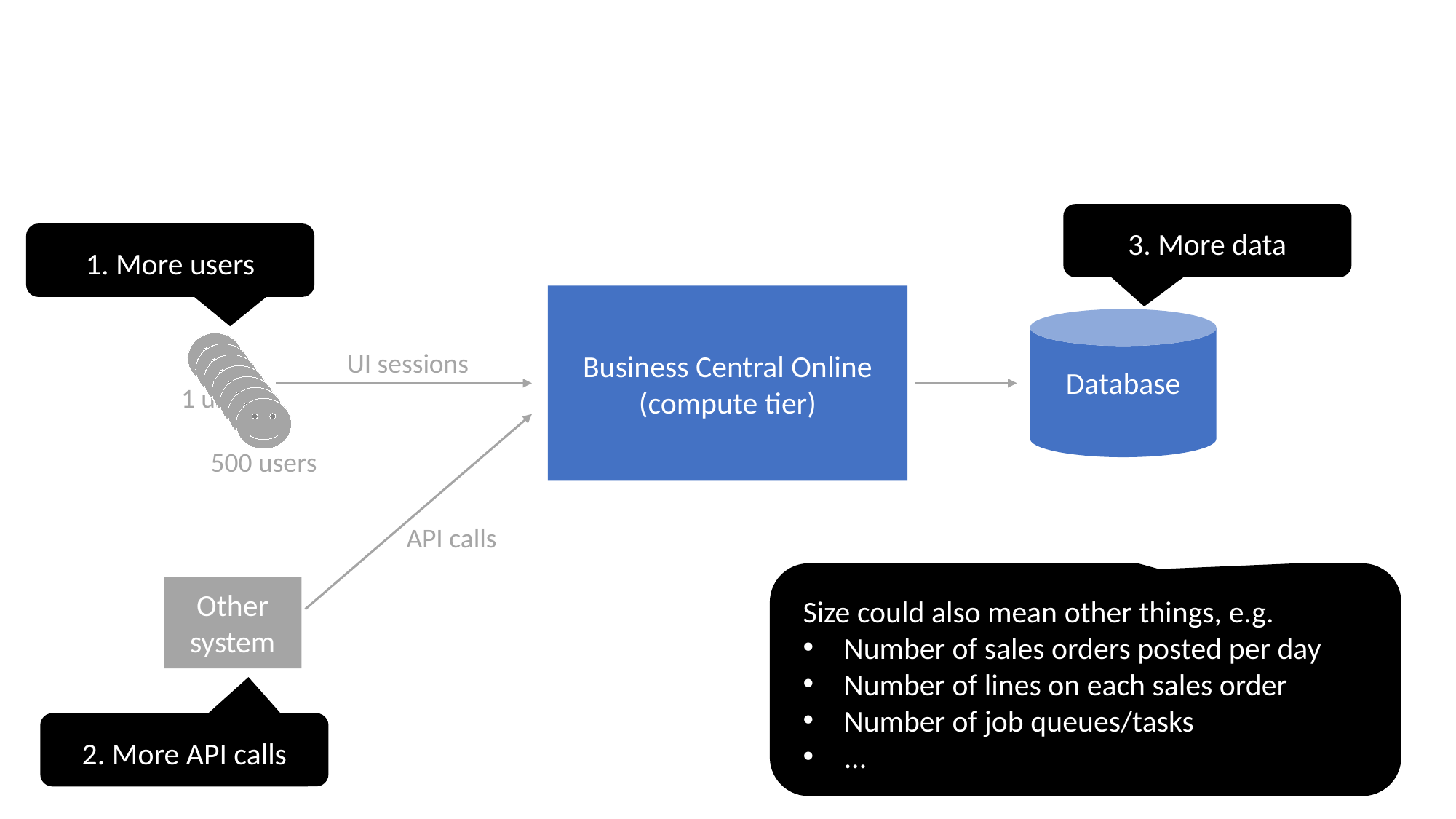

# What does it mean that customers get “larger”?
3. More data
1. More users
Business Central Online
(compute tier)
Database

UI sessions

1 user

500 users
API calls
Size could also mean other things, e.g.
Number of sales orders posted per day
Number of lines on each sales order
Number of job queues/tasks
...
Other system
2. More API calls